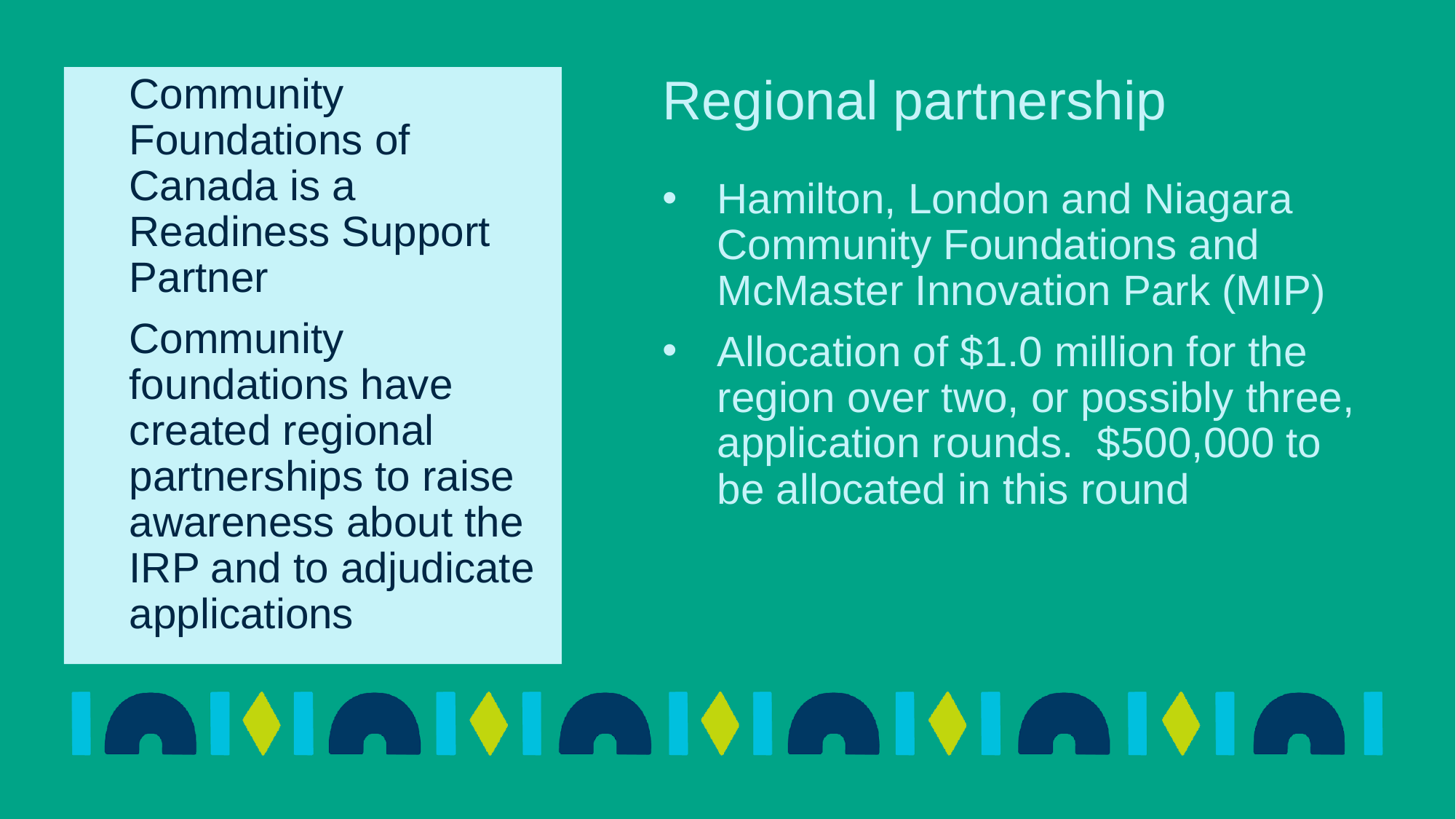

Community Foundations of Canada is a Readiness Support Partner
Community foundations have created regional partnerships to raise awareness about the IRP and to adjudicate applications
Regional partnership
Hamilton, London and Niagara Community Foundations and McMaster Innovation Park (MIP)
Allocation of $1.0 million for the region over two, or possibly three, application rounds.  $500,000 to be allocated in this round